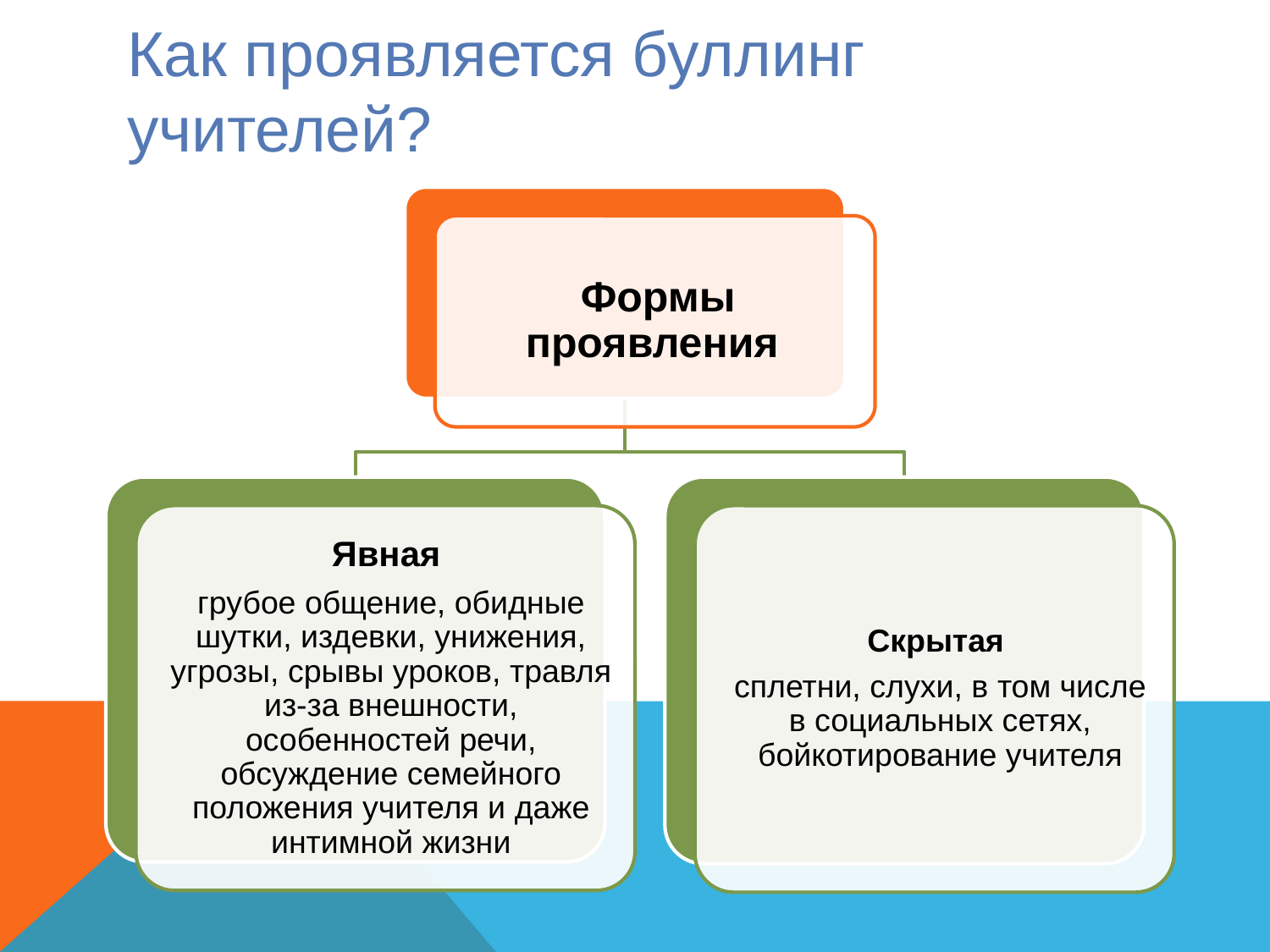

# Как проявляется буллинг учителей?
Формы проявления
Явная
грубое общение, обидные шутки, издевки, унижения, угрозы, срывы уроков, травля из-за внешности, особенностей речи, обсуждение семейного положения учителя и даже интимной жизни
Скрытая
сплетни, слухи, в том числе в социальных сетях, бойкотирование учителя